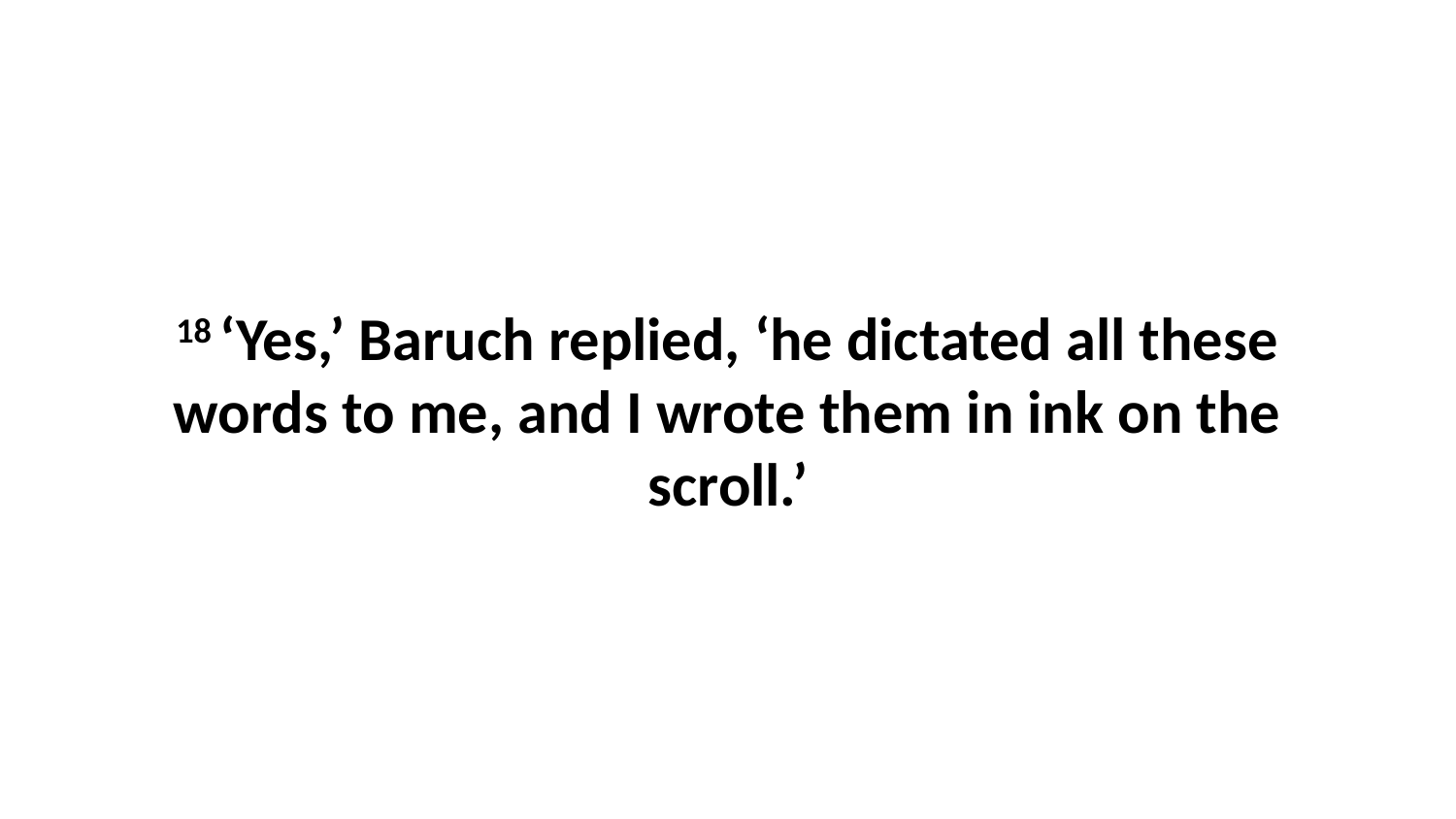

18 ‘Yes,’ Baruch replied, ‘he dictated all these words to me, and I wrote them in ink on the scroll.’